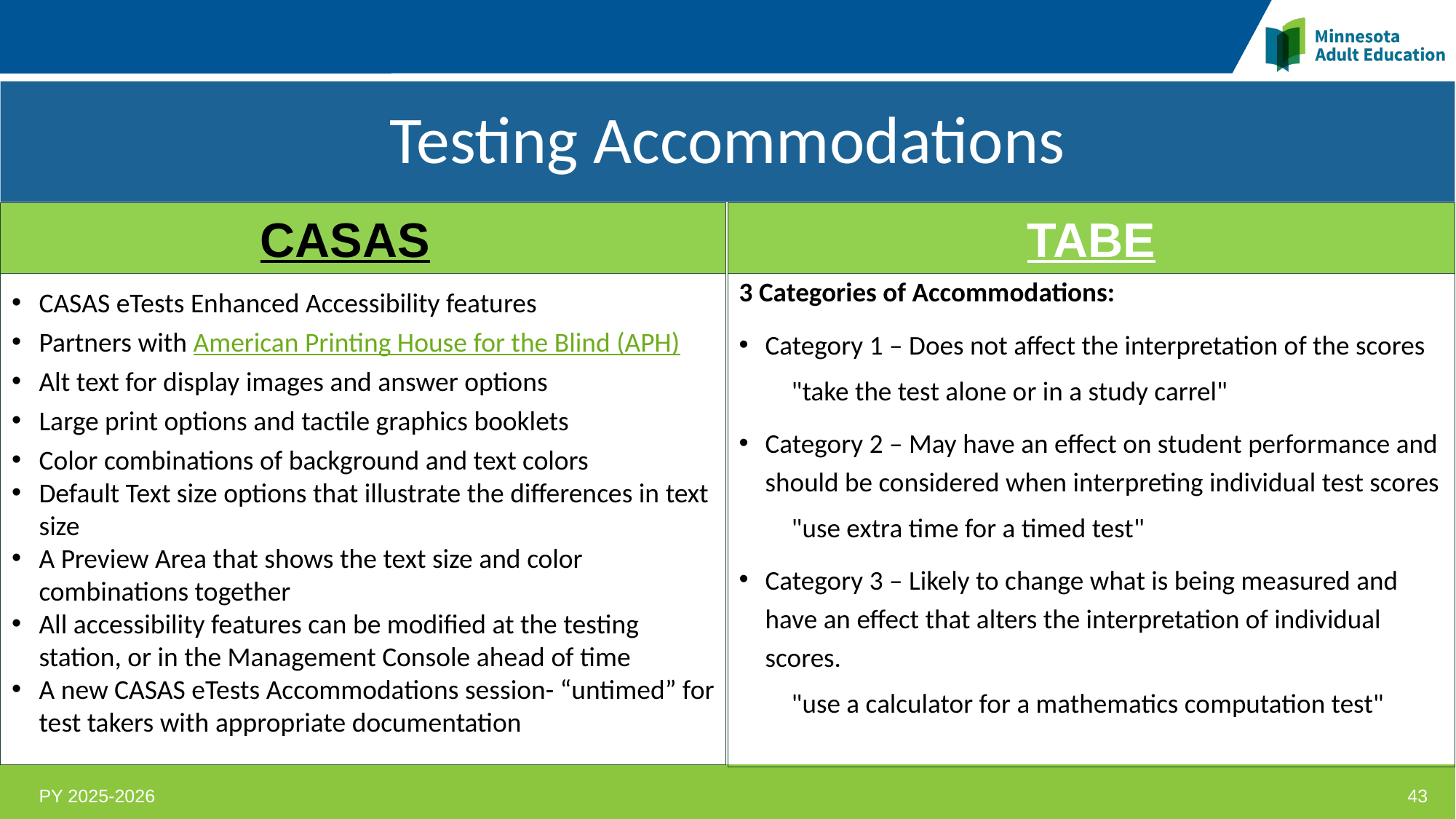

Testing Accommodations
#
CASAS
TABE
CASAS eTests Enhanced Accessibility features
Partners with American Printing House for the Blind (APH)
Alt text for display images and answer options
Large print options and tactile graphics booklets
Color combinations of background and text colors
Default Text size options that illustrate the differences in text size
A Preview Area that shows the text size and color combinations together
All accessibility features can be modified at the testing station, or in the Management Console ahead of time
A new CASAS eTests Accommodations session- “untimed” for test takers with appropriate documentation
3 Categories of Accommodations:
Category 1 – Does not affect the interpretation of the scores
"take the test alone or in a study carrel"
Category 2 – May have an effect on student performance and should be considered when interpreting individual test scores
"use extra time for a timed test"
Category 3 – Likely to change what is being measured and have an effect that alters the interpretation of individual scores.
"use a calculator for a mathematics computation test"
PY 2025-2026
43